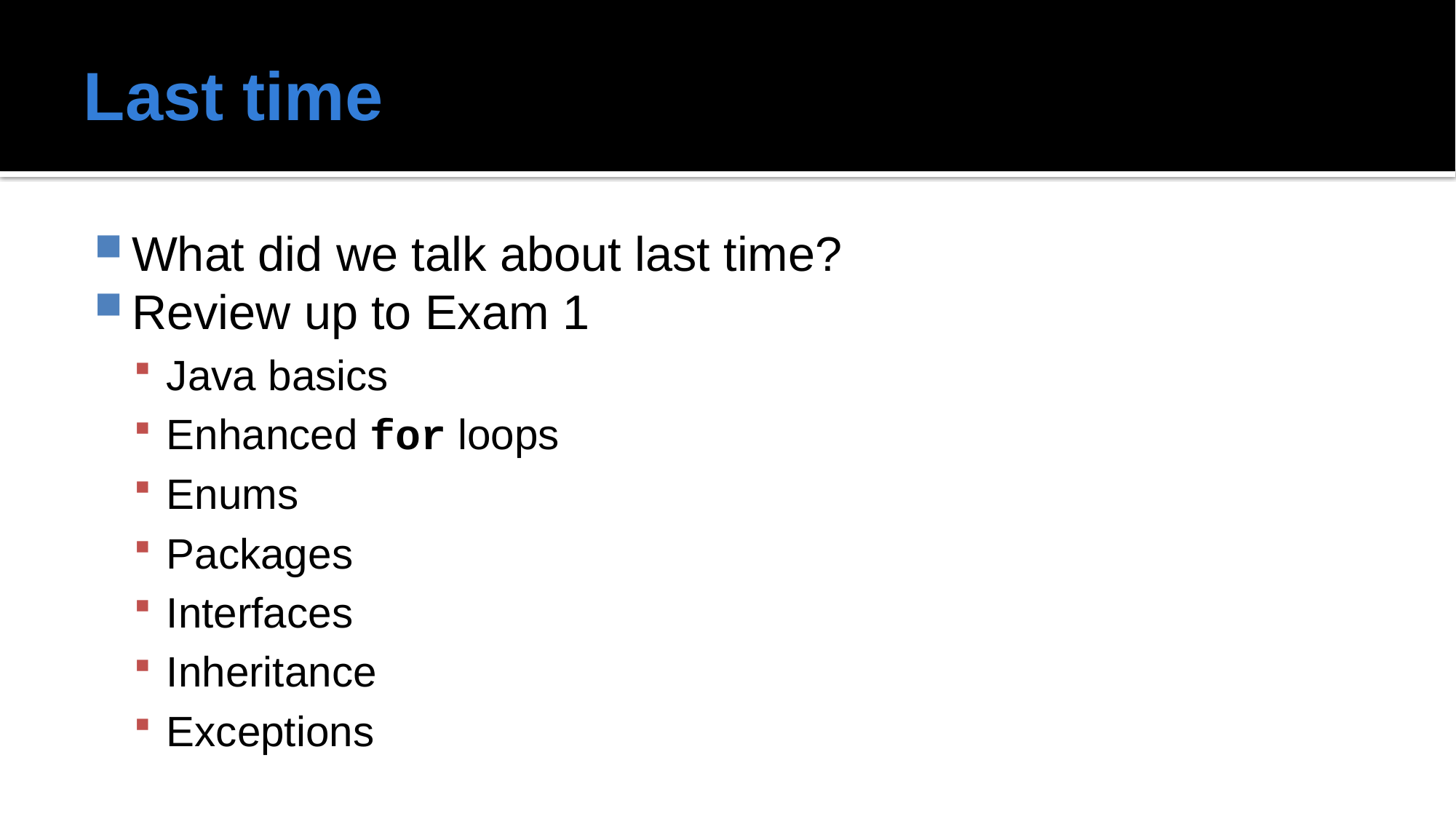

# Last time
What did we talk about last time?
Review up to Exam 1
Java basics
Enhanced for loops
Enums
Packages
Interfaces
Inheritance
Exceptions